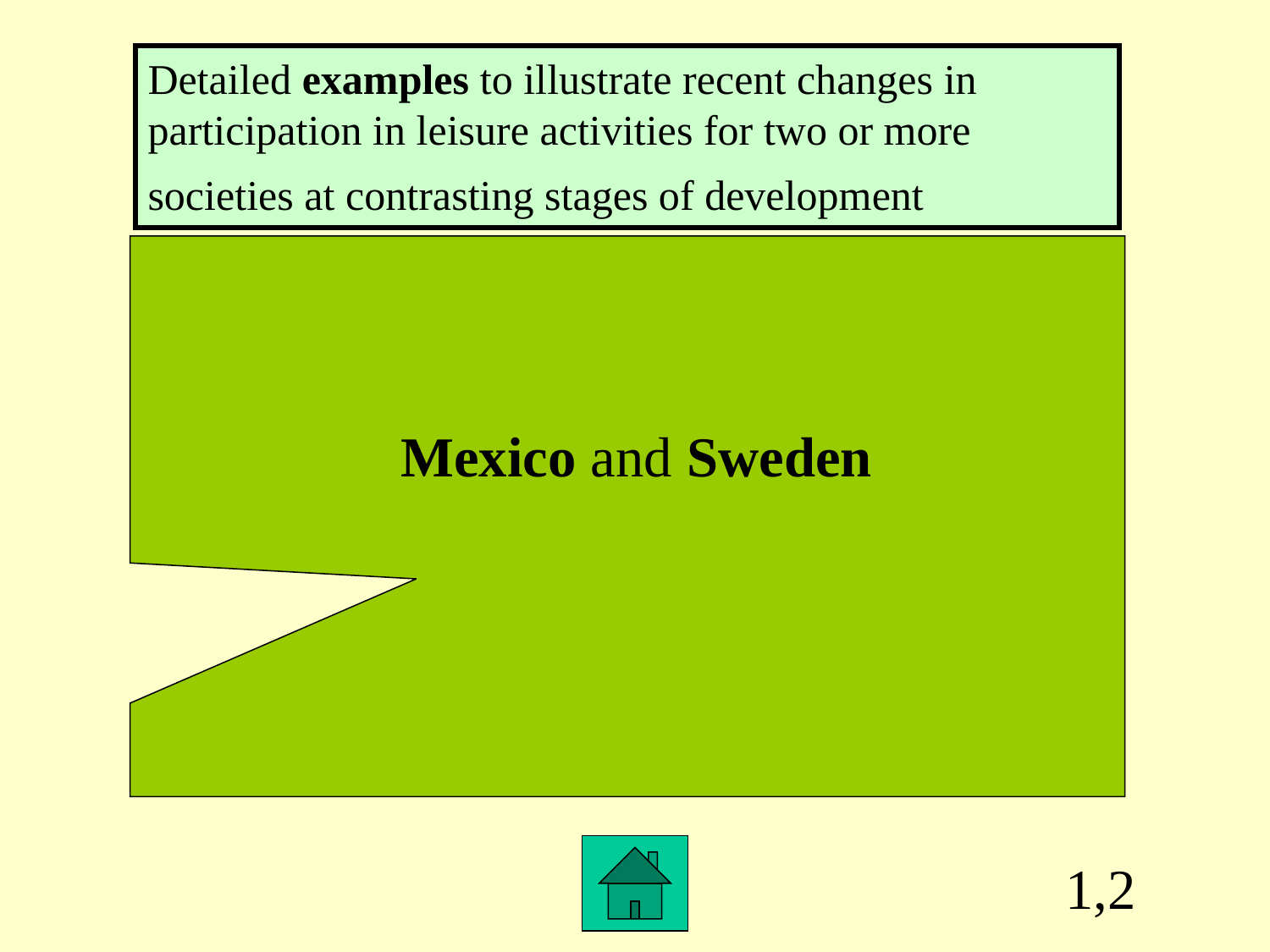

Detailed examples to illustrate recent changes in participation in leisure activities for two or more societies at contrasting stages of development
 Mexico and Sweden

1,2